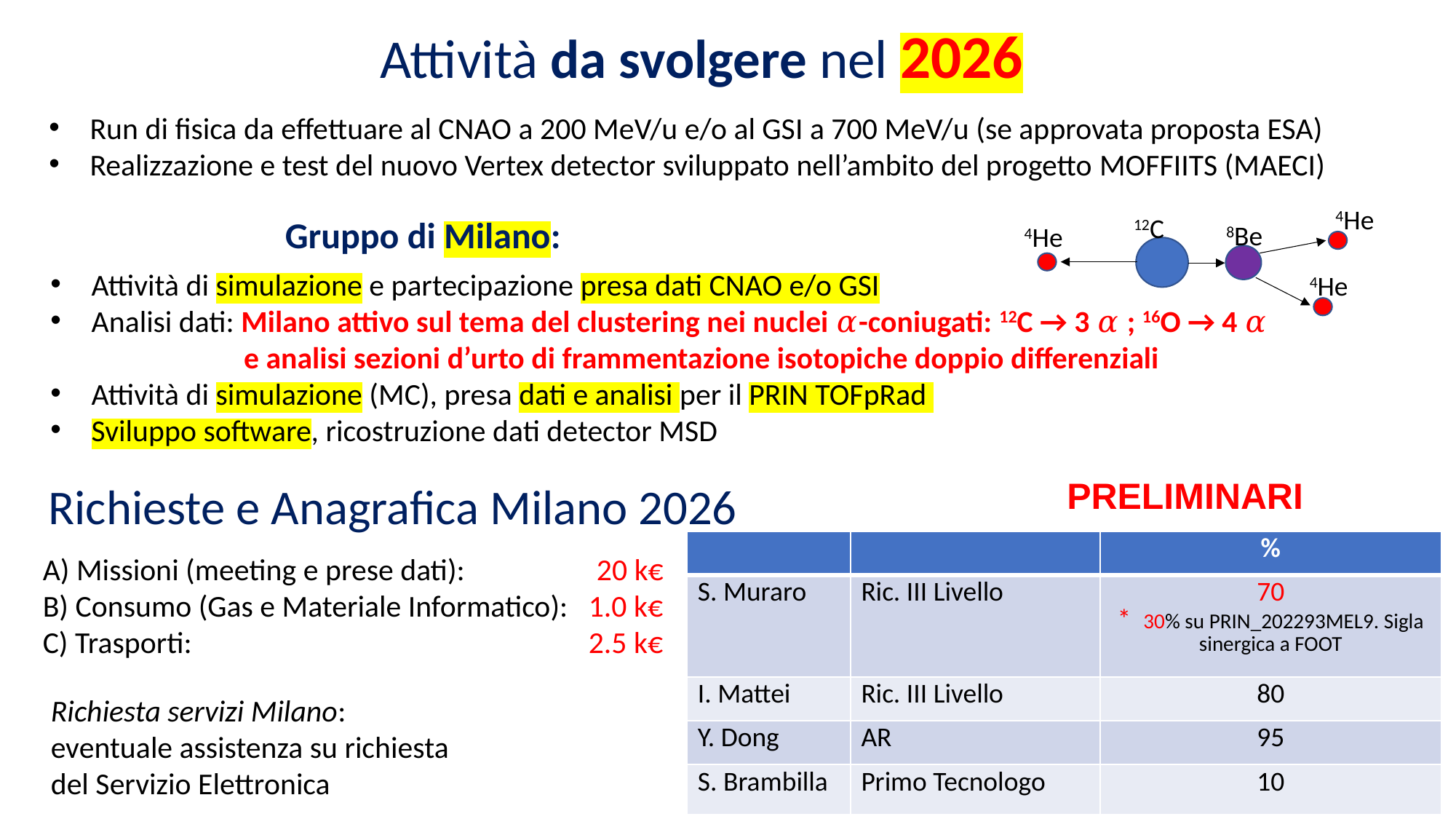

Attività da svolgere nel 2026
Run di fisica da effettuare al CNAO a 200 MeV/u e/o al GSI a 700 MeV/u (se approvata proposta ESA)
Realizzazione e test del nuovo Vertex detector sviluppato nell’ambito del progetto MOFFIITS (MAECI)
4He
12C
8Be
4He

4He

Gruppo di Milano:
Attività di simulazione e partecipazione presa dati CNAO e/o GSI
Analisi dati: Milano attivo sul tema del clustering nei nuclei 𝛼-coniugati: 12C → 3 𝛼 ; 16O → 4 𝛼
                            e analisi sezioni d’urto di frammentazione isotopiche doppio differenziali
Attività di simulazione (MC), presa dati e analisi per il PRIN TOFpRad
Sviluppo software, ricostruzione dati detector MSD
PRELIMINARI
Richieste e Anagrafica Milano 2026
|  |  | % |
| --- | --- | --- |
| S. Muraro | Ric. III Livello | 70 \* 30% su PRIN\_202293MEL9. Sigla sinergica a FOOT |
| I. Mattei | Ric. III Livello | 80 |
| Y. Dong | AR | 95 |
| S. Brambilla | Primo Tecnologo | 10 |
A) Missioni (meeting e prese dati):                   20 k€
B) Consumo (Gas e Materiale Informatico): 	1.0 k€
C) Trasporti: 				2.5 k€
Richiesta servizi Milano:
eventuale assistenza su richiesta del Servizio Elettronica